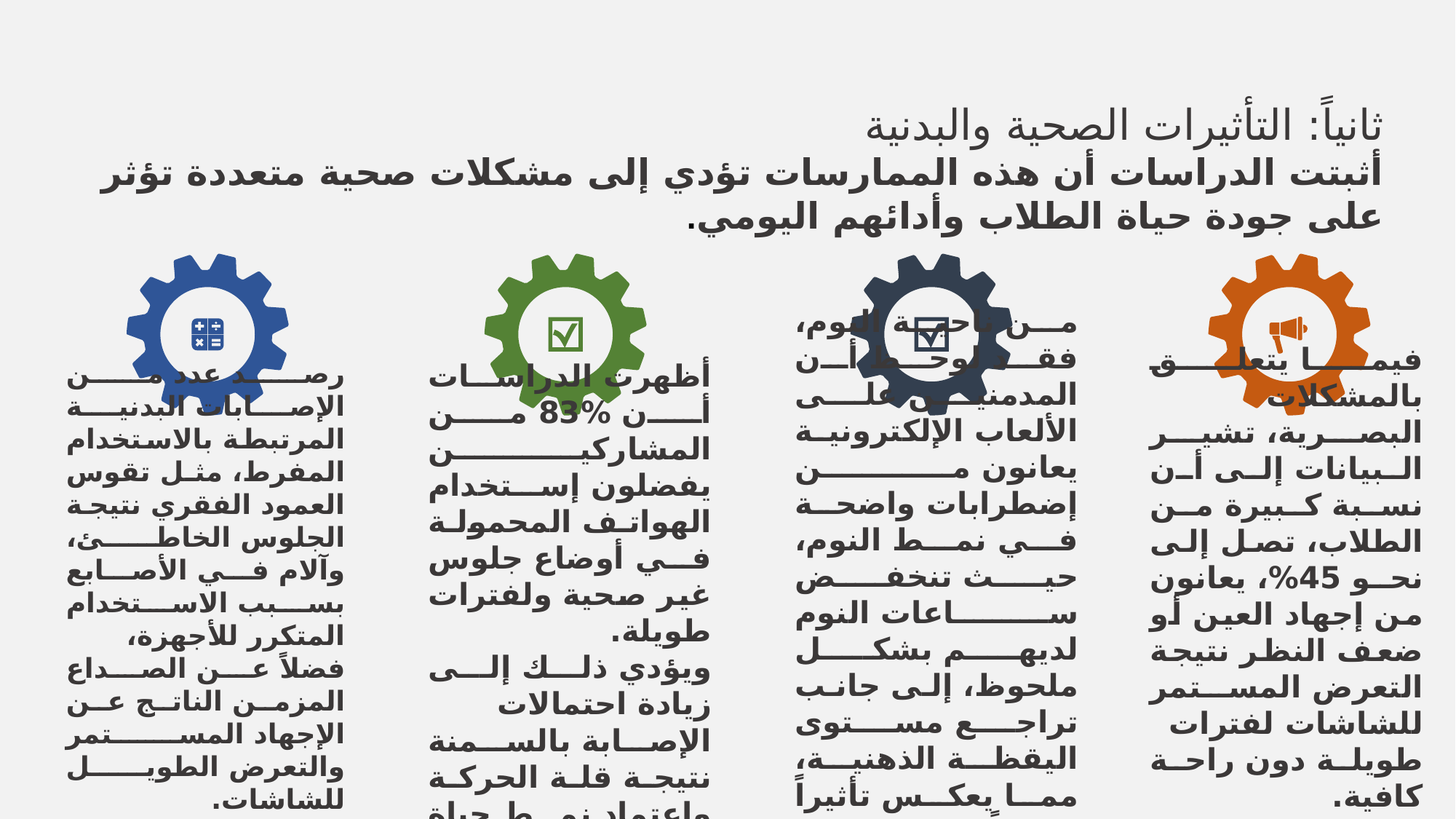

ثانياً: التأثيرات الصحية والبدنية
أثبتت الدراسات أن هذه الممارسات تؤدي إلى مشكلات صحية متعددة تؤثر على جودة حياة الطلاب وأدائهم اليومي.

أظهرت الدراسات أن %83 من المشاركين يفضلون إستخدام الهواتف المحمولة في أوضاع جلوس غير صحية ولفترات طويلة.
ويؤدي ذلك إلى زيادة احتمالات الإصابة بالسمنة نتيجة قلة الحركة واعتماد نمط حياة خامل.
من ناحية النوم، فقد لوحظ أن المدمنين على الألعاب الإلكترونية يعانون من إضطرابات واضحة في نمط النوم، حيث تنخفض ساعات النوم لديهم بشكل ملحوظ، إلى جانب تراجع مستوى اليقظة الذهنية، مما يعكس تأثيراً سلبياً واضحًا على التوازن البيولوجي للطلاب.
فيما يتعلق بالمشكلات البصرية، تشير البيانات إلى أن نسبة كبيرة من الطلاب، تصل إلى نحو 45%، يعانون من إجهاد العين أو ضعف النظر نتيجة التعرض المستمر للشاشات لفترات طويلة دون راحة كافية.
رصد عدد من الإصابات البدنية المرتبطة بالاستخدام المفرط، مثل تقوس العمود الفقري نتيجة الجلوس الخاطئ، وآلام في الأصابع بسبب الاستخدام المتكرر للأجهزة، فضلاً عن الصداع المزمن الناتج عن الإجهاد المستمر والتعرض الطويل للشاشات.